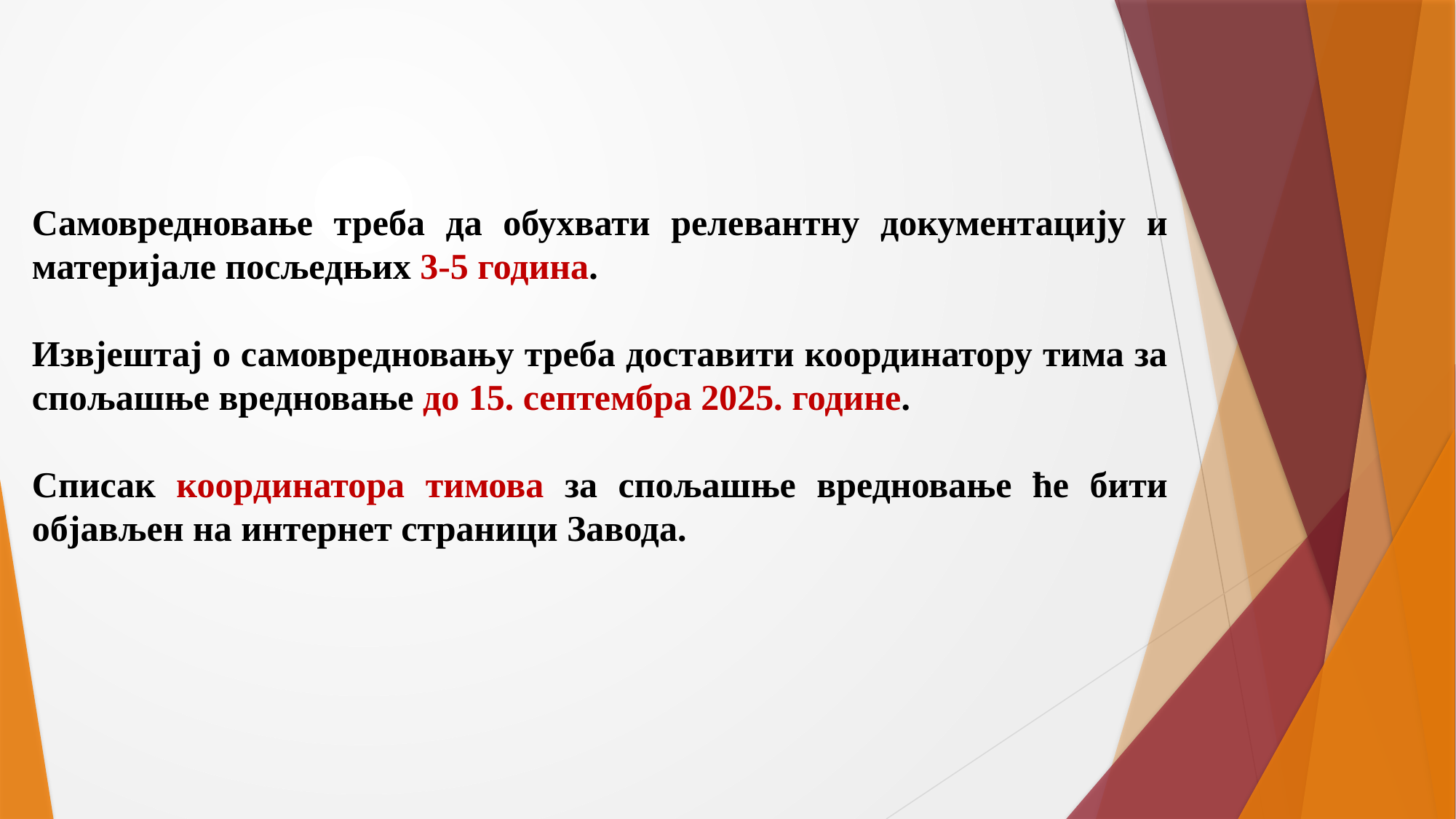

Самовредновање треба да обухвати релевантну документацију и материјале посљедњих 3-5 година.

Извјештај о самовредновању треба доставити координатору тима за спољашње вредновање до 15. септембра 2025. године.

Списак координатора тимова за спољашње вредновање ће бити објављен на интернет страници Завода.